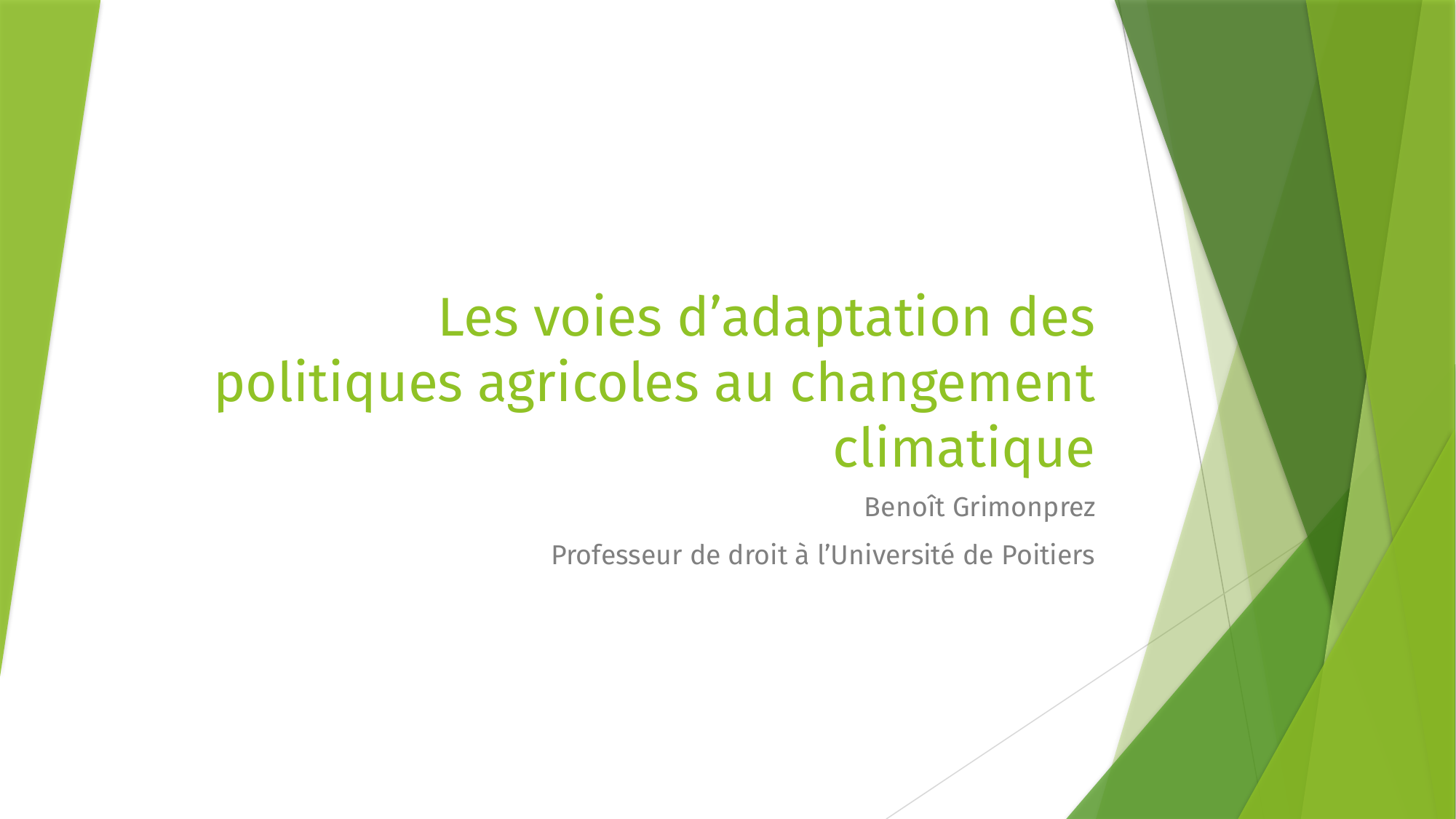

# Les voies d’adaptation des politiques agricoles au changement climatique
Benoît Grimonprez
Professeur de droit à l’Université de Poitiers